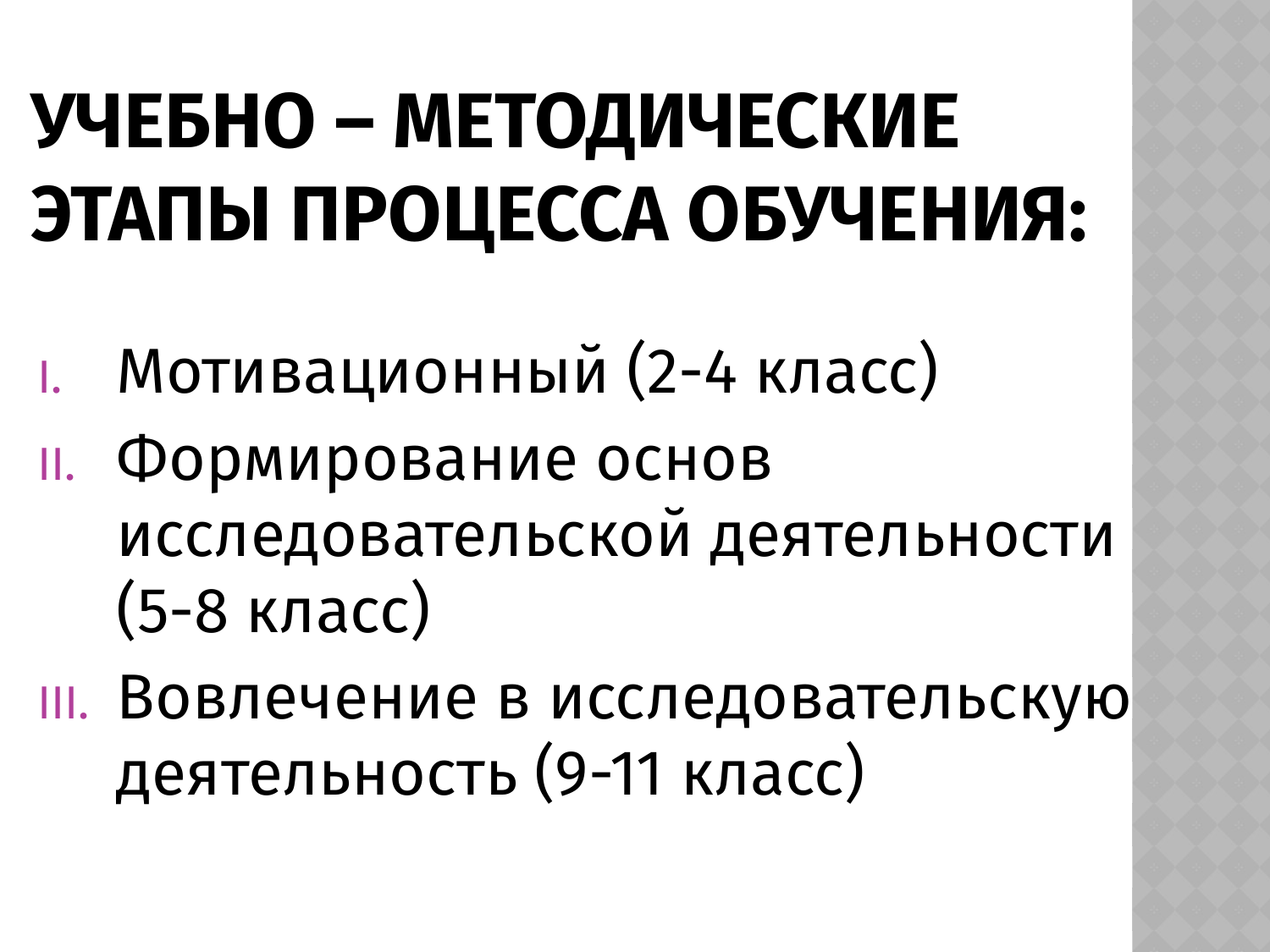

# Учебно – методические этапы процесса обучения:
Мотивационный (2-4 класс)
Формирование основ исследовательской деятельности      (5-8 класс)
Вовлечение в исследовательскую деятельность (9-11 класс)